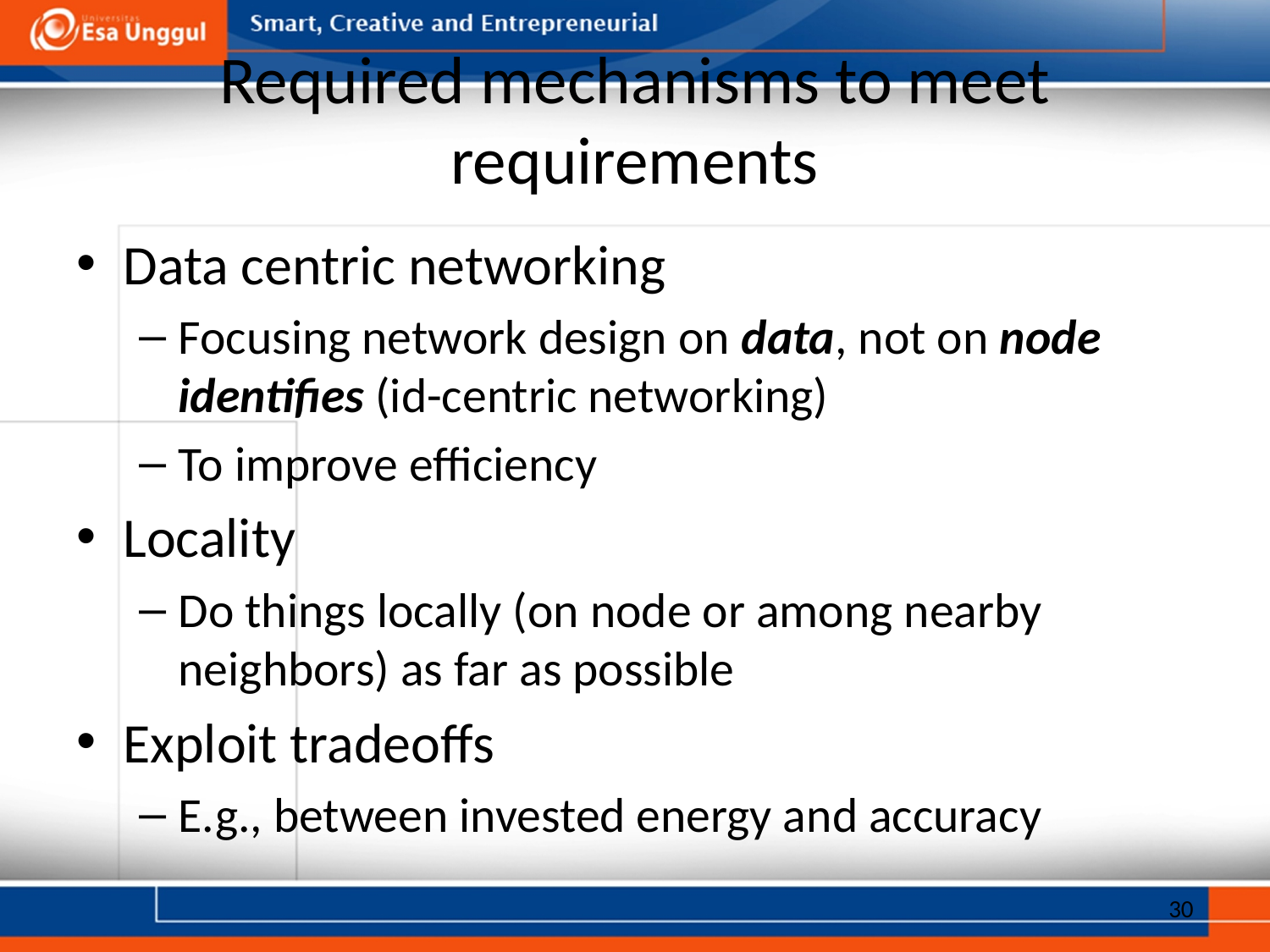

# Required mechanisms to meet requirements
Data centric networking
Focusing network design on data, not on node identifies (id-centric networking)
To improve efficiency
Locality
Do things locally (on node or among nearby neighbors) as far as possible
Exploit tradeoffs
E.g., between invested energy and accuracy

30